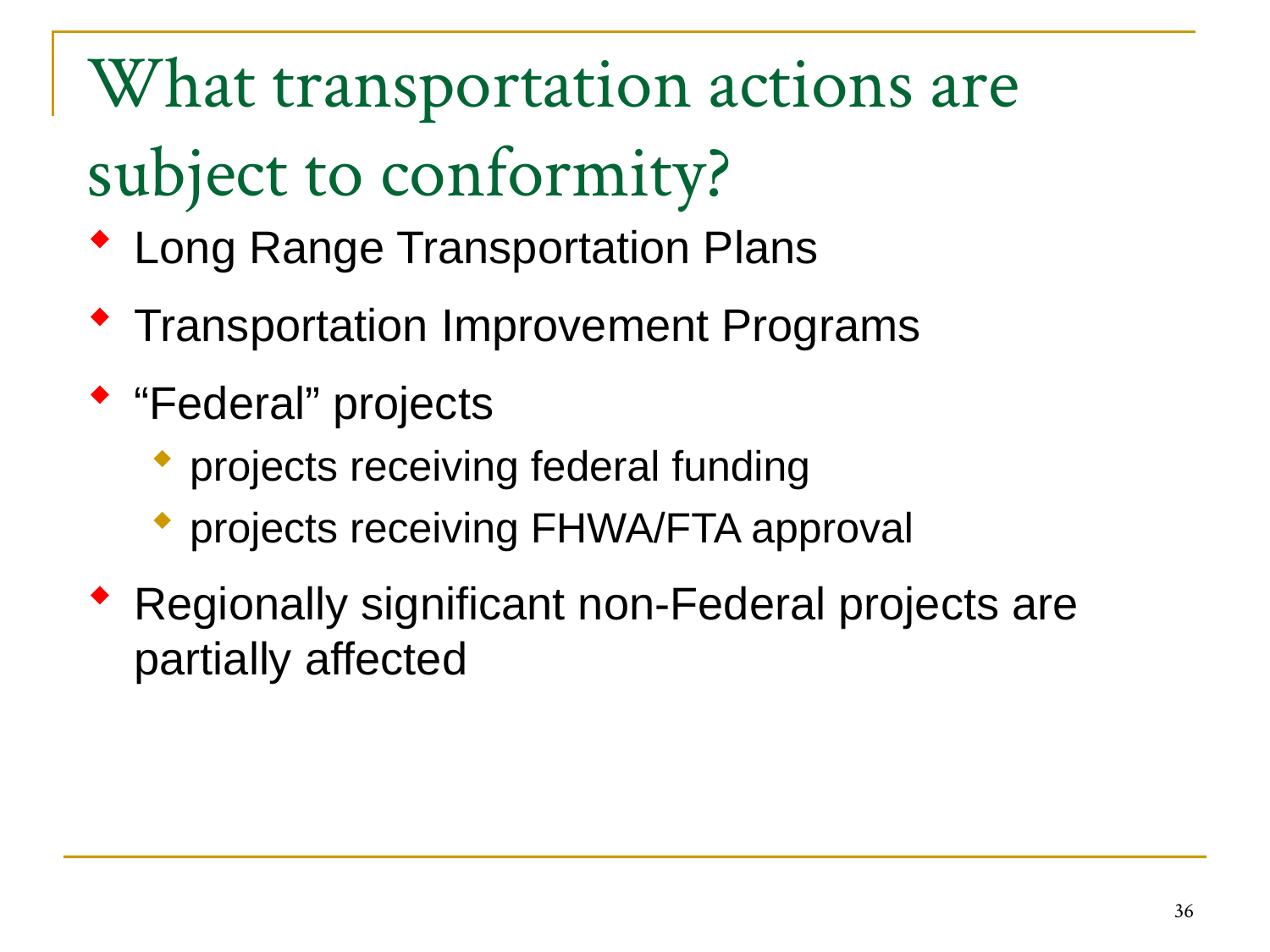

What transportation actions are subject to conformity?
Long Range Transportation Plans
Transportation Improvement Programs
“Federal” projects
projects receiving federal funding
projects receiving FHWA/FTA approval
Regionally significant non-Federal projects are partially affected
36